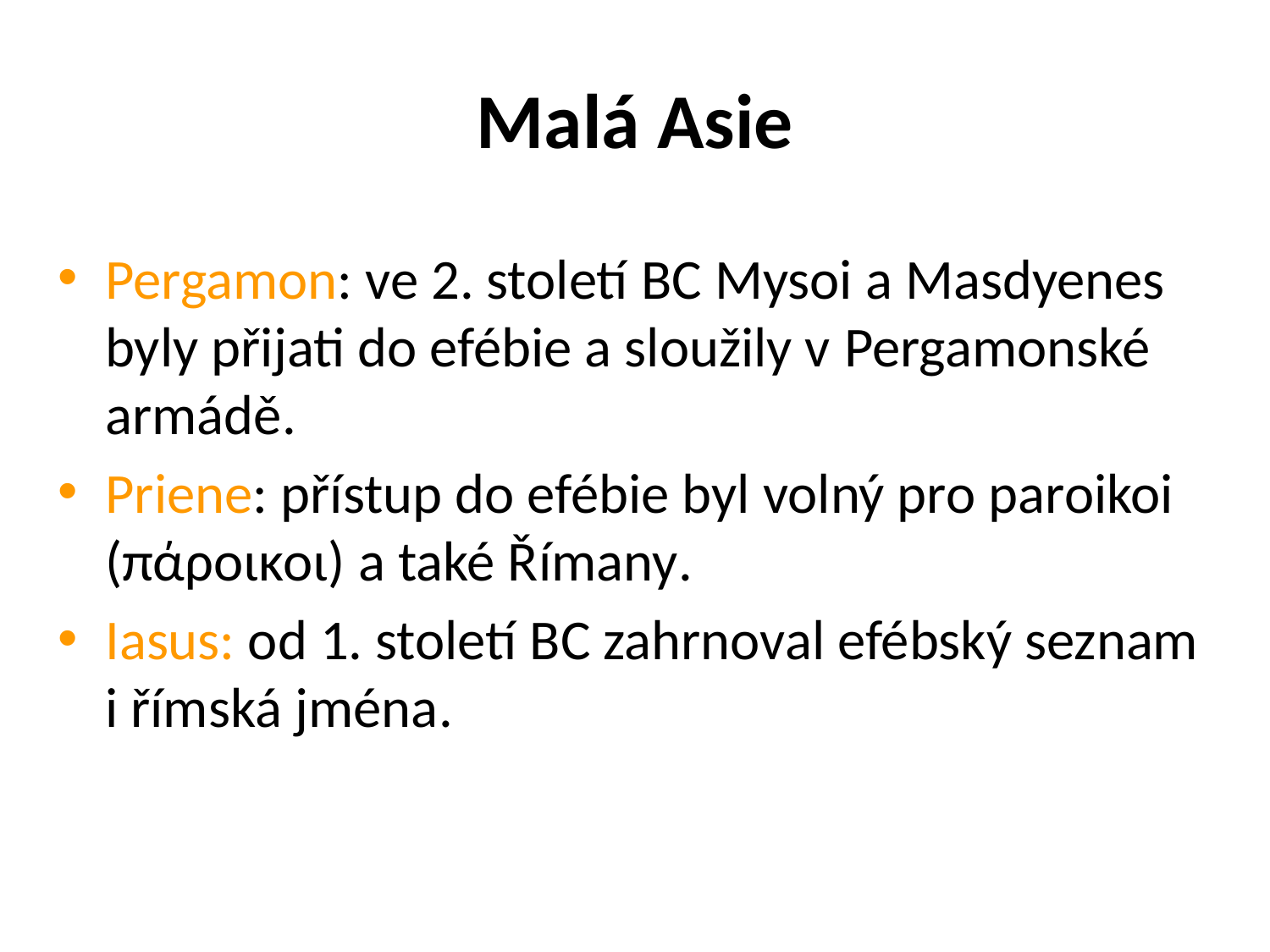

# Malá Asie
Pergamon: ve 2. století BC Mysoi a Masdyenes byly přijati do efébie a sloužily v Pergamonské armádě.
Priene: přístup do efébie byl volný pro paroikoi  (πάροικοι) a také Římany.
Iasus: od 1. století BC zahrnoval efébský seznam i římská jména.